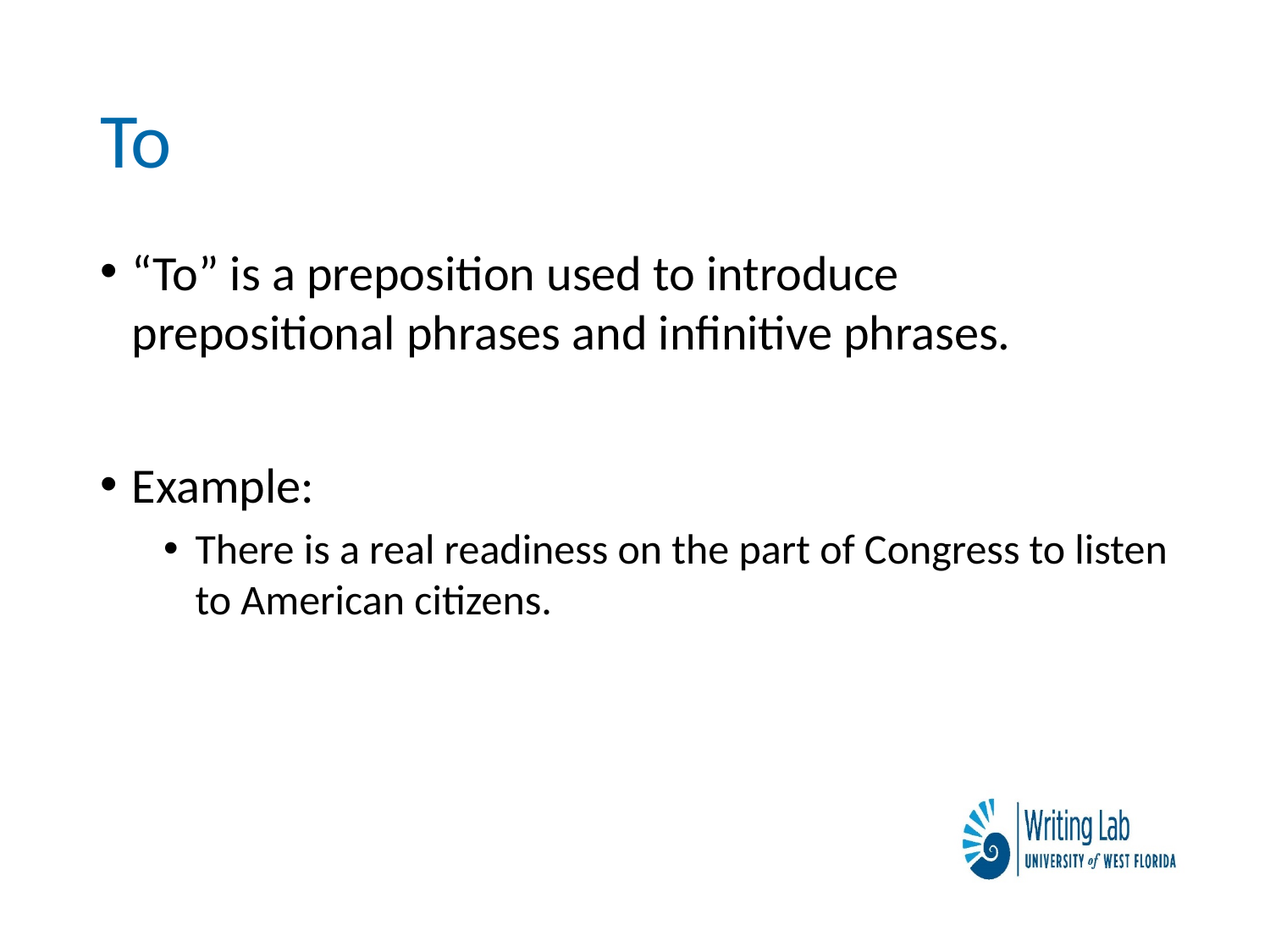

# To
“To” is a preposition used to introduce prepositional phrases and infinitive phrases.

Example:
There is a real readiness on the part of Congress to listen to American citizens.